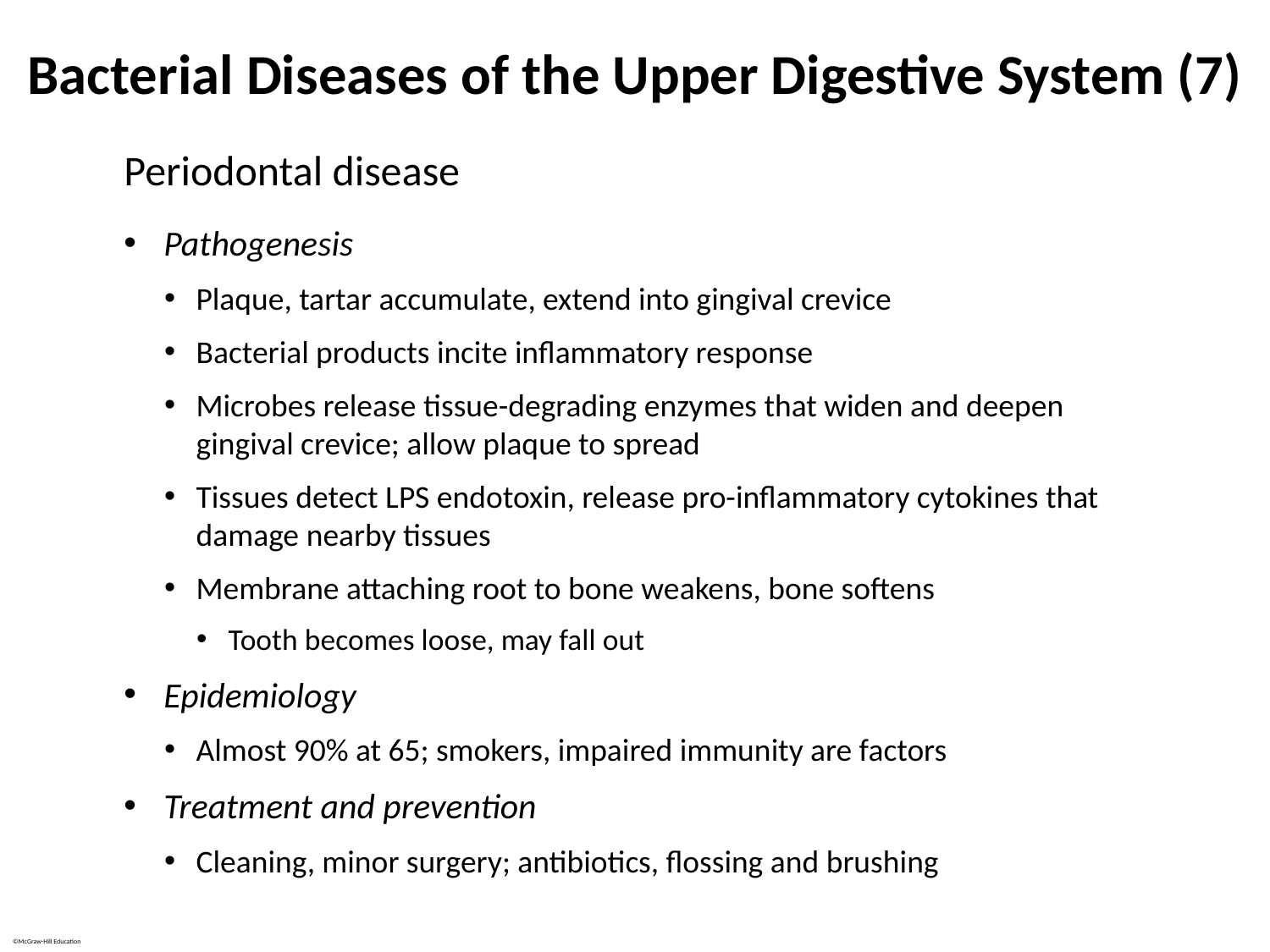

# Bacterial Diseases of the Upper Digestive System (7)
Periodontal disease
Pathogenesis
Plaque, tartar accumulate, extend into gingival crevice
Bacterial products incite inflammatory response
Microbes release tissue-degrading enzymes that widen and deepen gingival crevice; allow plaque to spread
Tissues detect LPS endotoxin, release pro-inflammatory cytokines that damage nearby tissues
Membrane attaching root to bone weakens, bone softens
Tooth becomes loose, may fall out
Epidemiology
Almost 90% at 65; smokers, impaired immunity are factors
Treatment and prevention
Cleaning, minor surgery; antibiotics, flossing and brushing